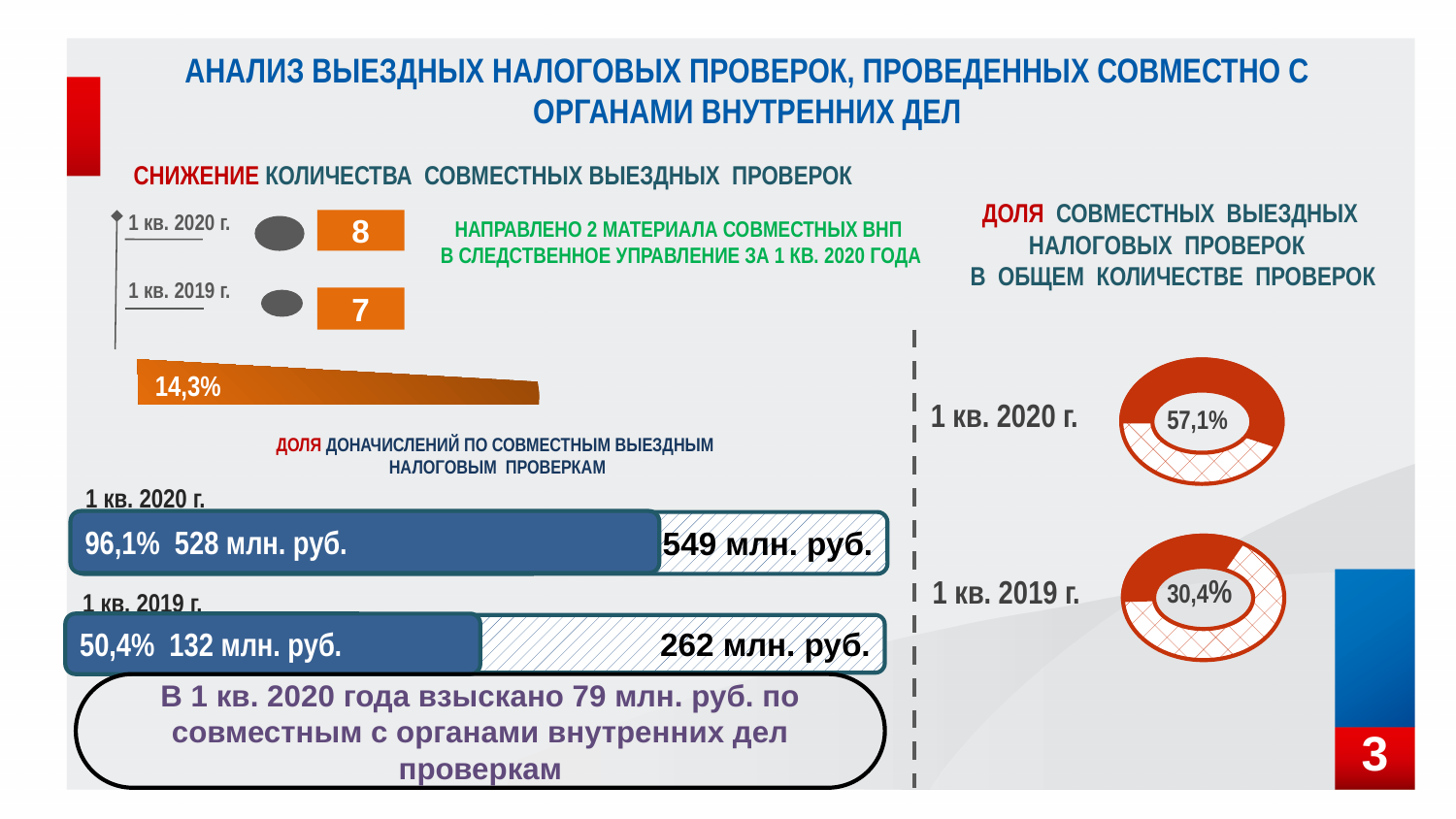

Анализ выездных налоговых проверок, проведенных совместно с органами внутренних дел
СНИЖЕНИЕ КОЛИЧЕСТВА  СОВМЕСТНЫХ ВЫЕЗДНЫХ  ПРОВЕРОК
НАПРАВЛЕНО 2 МАТЕРИАЛА СОВМЕСТНЫХ ВНП
В СЛЕДСТВЕННОЕ УПРАВЛЕНИЕ ЗА 1 КВ. 2020 ГОДА
1 кв. 2020 г.
ДОЛЯ  СОВМЕСТНЫХ  ВЫЕЗДНЫХ
НАЛОГОВЫХ  ПРОВЕРОК
В  ОБЩЕМ  КОЛИЧЕСТВЕ  ПРОВЕРОК
8

1 кв. 2019 г.
7

 14,3%
        1 кв. 2020 г.
57,1%
ДОЛЯ ДОНАЧИСЛЕНИЙ ПО СОВМЕСТНЫМ ВЫЕЗДНЫМ
НАЛОГОВЫМ  ПРОВЕРКАМ
1 кв. 2020 г.
96,1%  528 млн. руб.
 549 млн. руб.

30,4%
    1 кв. 2019 г.
 1 кв. 2019 г.
50,4%  132 млн. руб.
 262 млн. руб.
В 1 кв. 2020 года взыскано 79 млн. руб. по совместным с органами внутренних дел проверкам
3